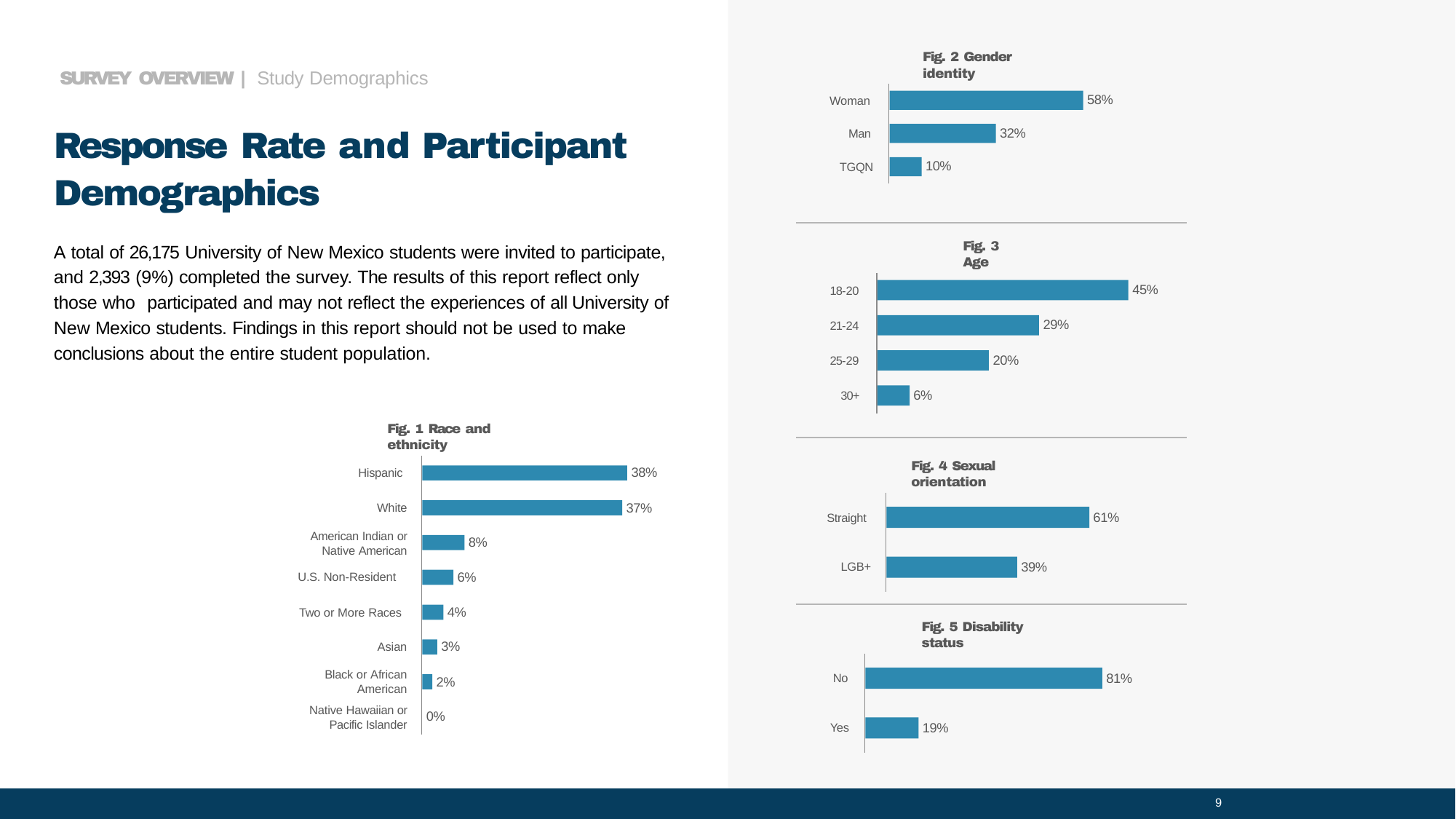

Fig. 2 Gender identity
SURVEY OVERVIEW | Study Demographics
58%
Woman
Response Rate and Participant Demographics
A total of 26,175 University of New Mexico students were invited to participate, and 2,393 (9%) completed the survey. The results of this report reflect only those who participated and may not reflect the experiences of all University of New Mexico students. Findings in this report should not be used to make conclusions about the entire student population.
32%
Man
10%
TGQN

Fig. 3 Age

45%
18-20
29%
21-24
20%
25-29
6%
30+
Fig. 1 Race and ethnicity
Fig. 4 Sexual orientation
38%
Hispanic

37%
White
American Indian or Native American
U.S. Non-Resident
61%
Straight
8%
39%
LGB+
6%
4%
Two or More Races
Fig. 5 Disability status
3%
Asian
Black or African
American
Native Hawaiian or Pacific Islander

81%
No
2%
0%
19%
Yes
9